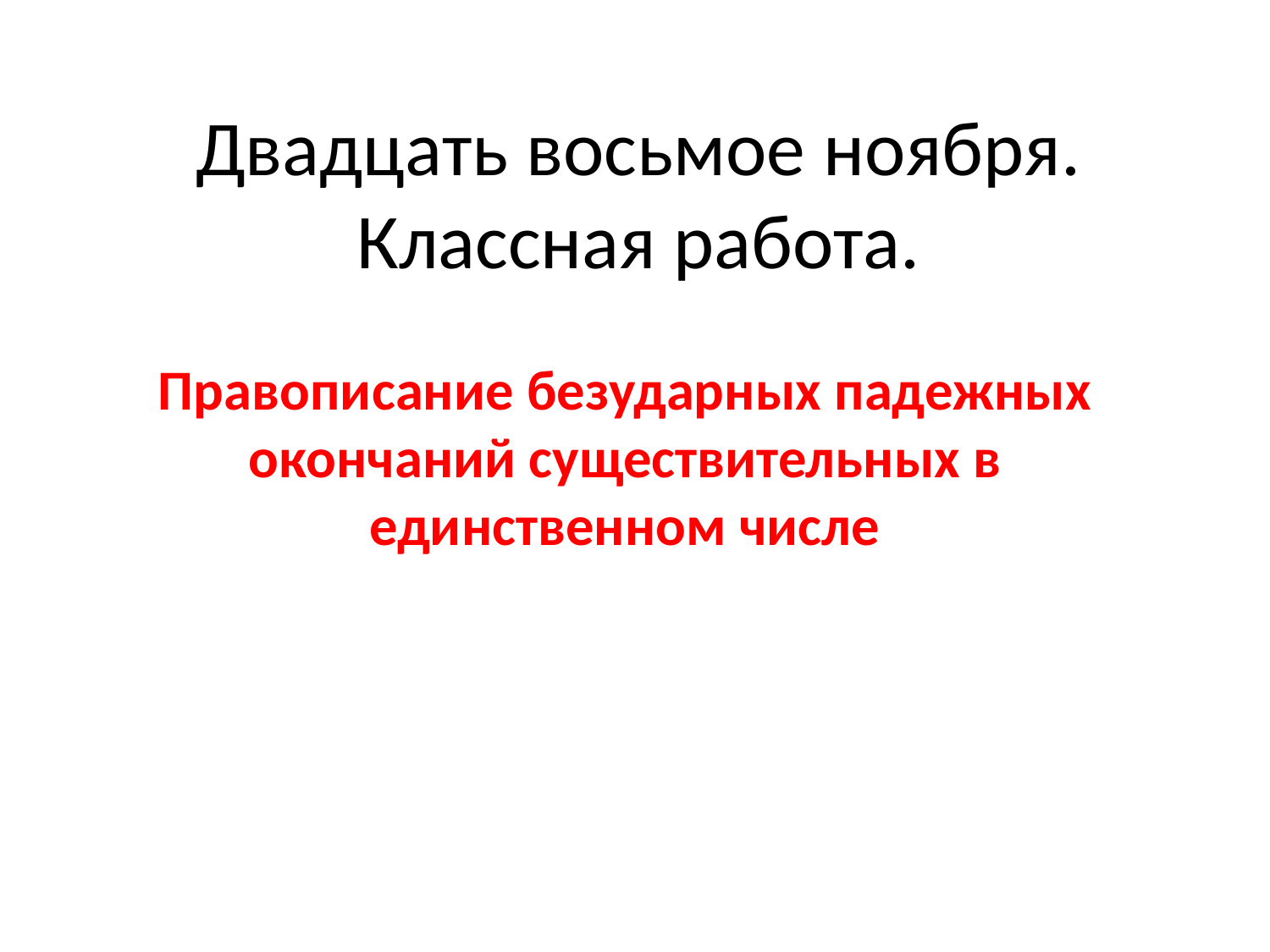

# Двадцать восьмое ноября. Классная работа.
Правописание безударных падежных окончаний существительных в единственном числе